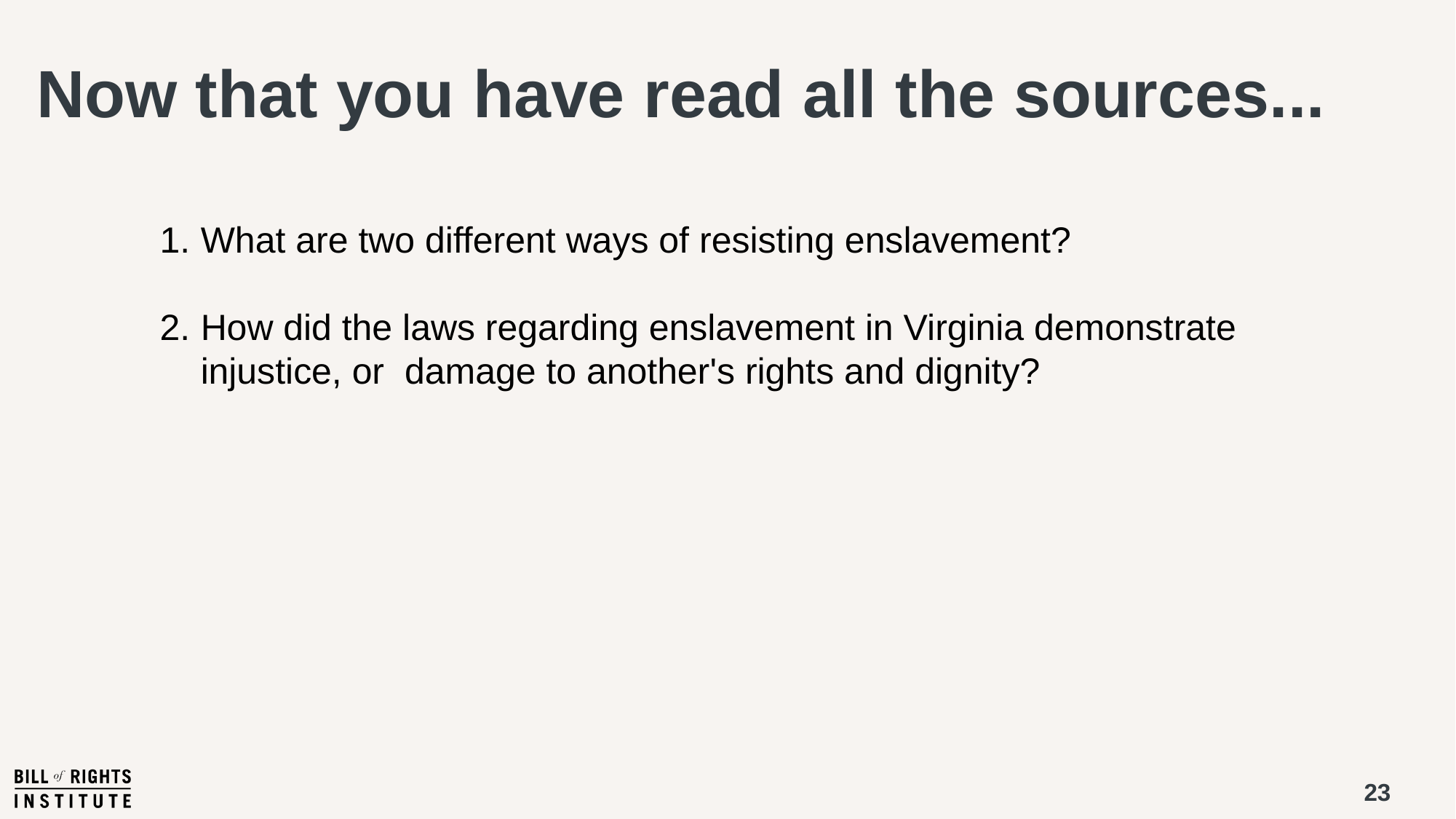

# Now that you have read all the sources...
What are two different ways of resisting enslavement?

How did the laws regarding enslavement in Virginia demonstrate injustice, or  damage to another's rights and dignity?

23